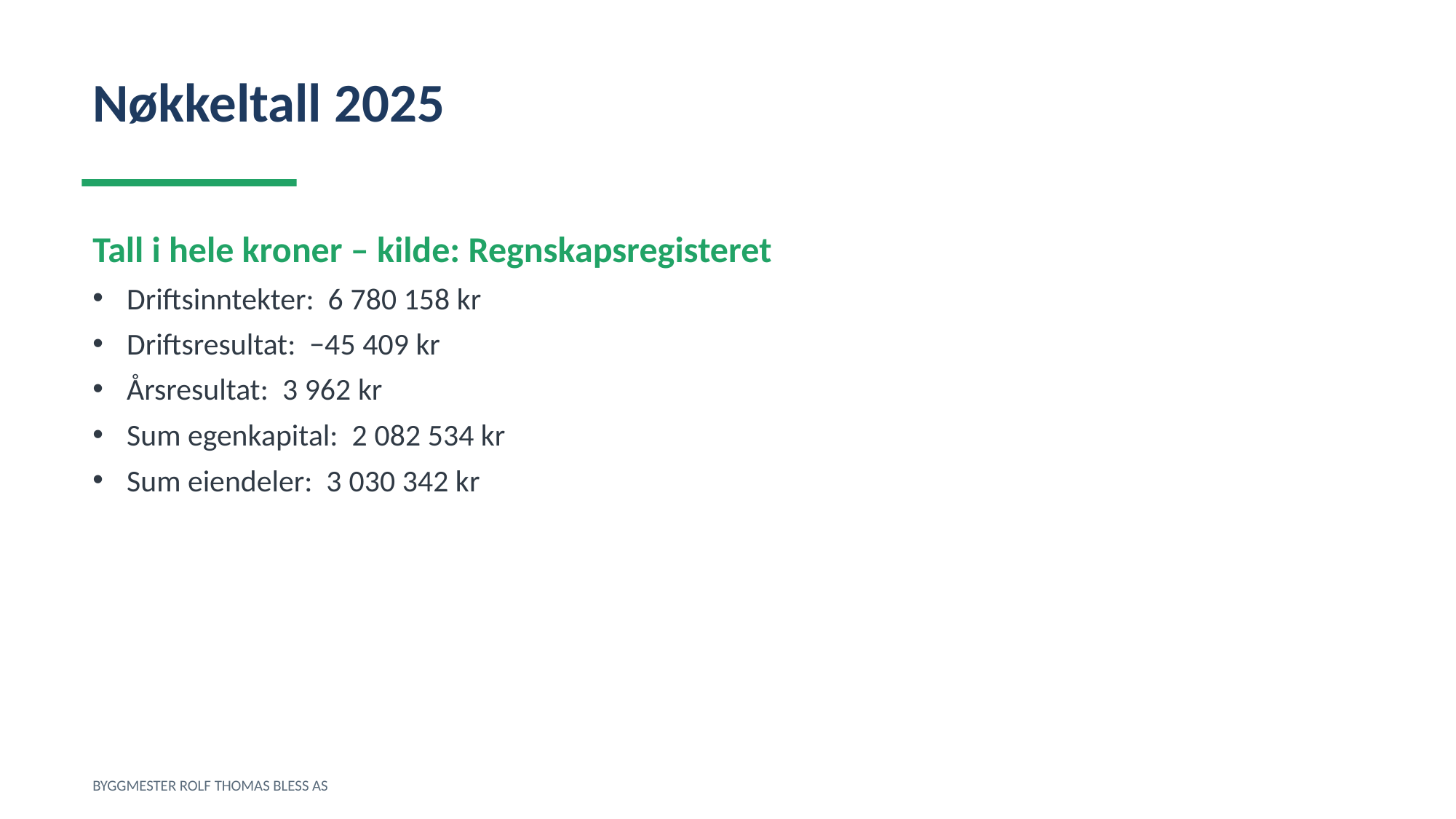

Nøkkeltall 2025

Tall i hele kroner – kilde: Regnskapsregisteret
Driftsinntekter:  6 780 158 kr
Driftsresultat:  −45 409 kr
Årsresultat:  3 962 kr
Sum egenkapital:  2 082 534 kr
Sum eiendeler:  3 030 342 kr
BYGGMESTER ROLF THOMAS BLESS AS